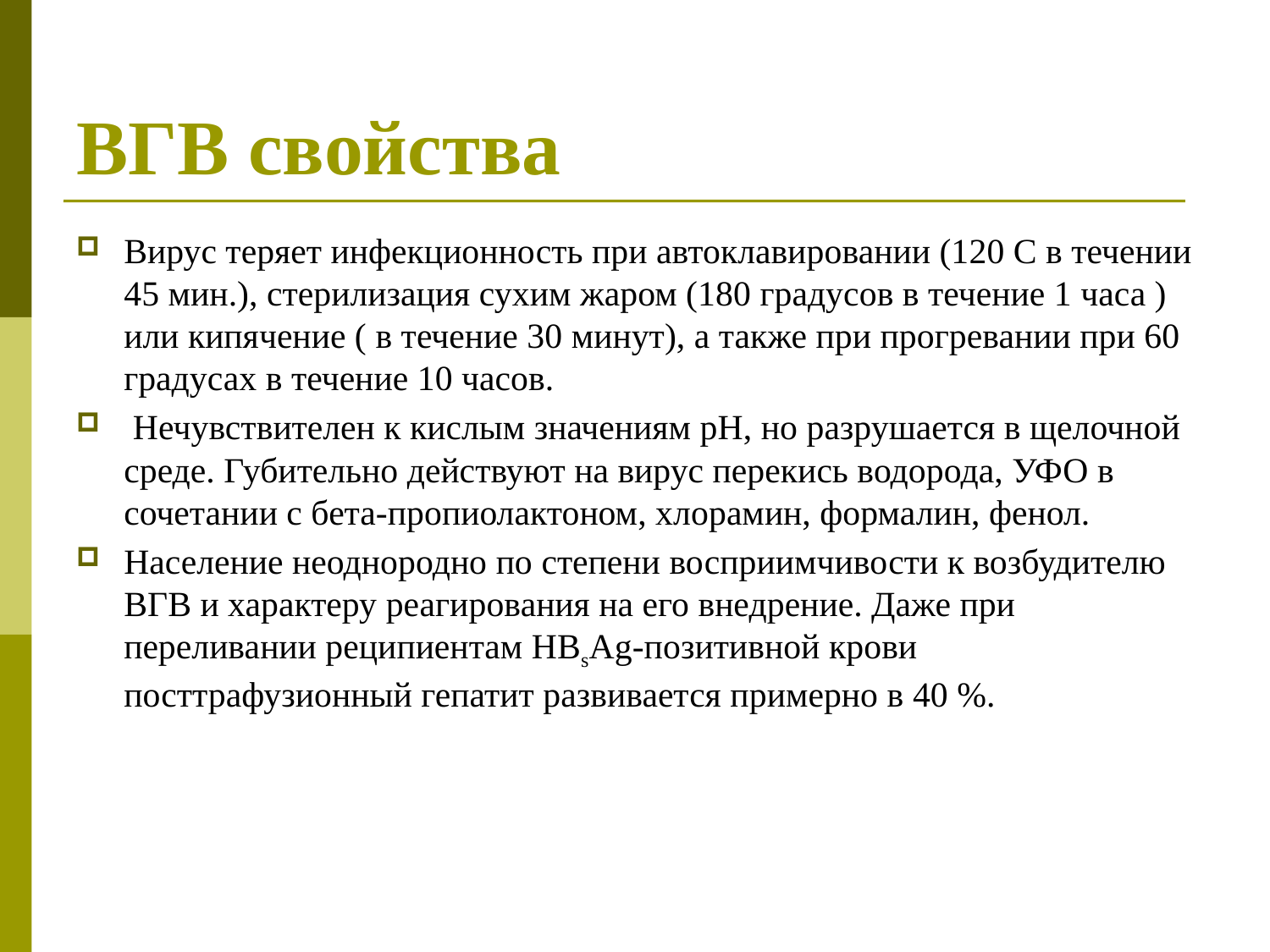

# ВГВ свойства
Вирус теряет инфекционность при автоклавировании (120 С в течении 45 мин.), стерилизация сухим жаром (180 градусов в течение 1 часа ) или кипячение ( в течение 30 минут), а также при прогревании при 60 градусах в течение 10 часов.
 Нечувствителен к кислым значениям рН, но разрушается в щелочной среде. Губительно действуют на вирус перекись водорода, УФО в сочетании с бета-пропиолактоном, хлорамин, формалин, фенол.
Население неоднородно по степени восприимчивости к возбудителю ВГВ и характеру реагирования на его внедрение. Даже при переливании реципиентам НВsAg-позитивной крови посттрафузионный гепатит развивается примерно в 40 %.